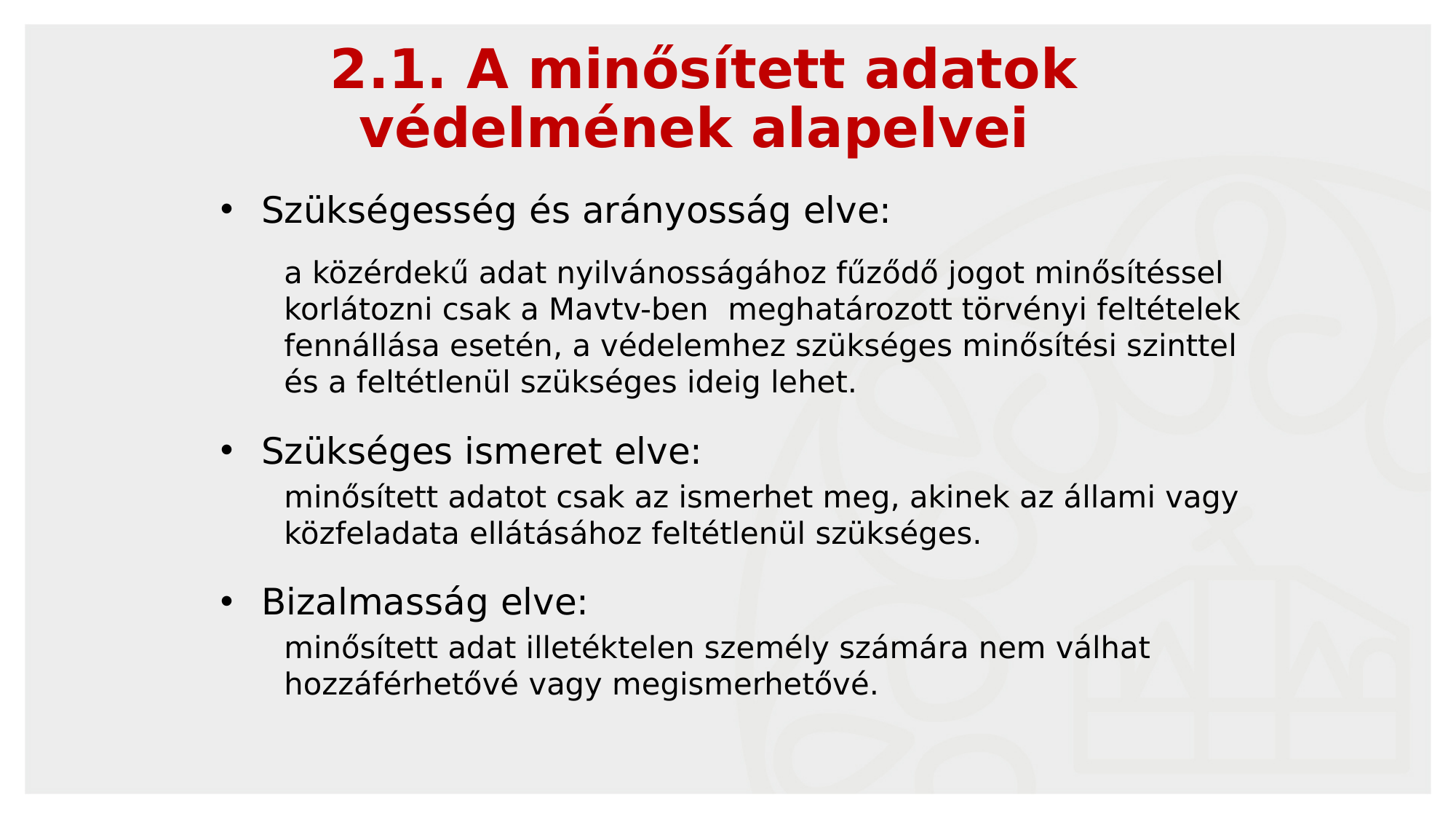

2.1. A minősített adatok
védelmének alapelvei
Szükségesség és arányosság elve:

a közérdekű adat nyilvánosságához fűződő jogot minősítéssel korlátozni csak a Mavtv-ben  meghatározott törvényi feltételek fennállása esetén, a védelemhez szükséges minősítési szinttel és a feltétlenül szükséges ideig lehet.

Szükséges ismeret elve:
minősített adatot csak az ismerhet meg, akinek az állami vagy közfeladata ellátásához feltétlenül szükséges.

Bizalmasság elve:
minősített adat illetéktelen személy számára nem válhat hozzáférhetővé vagy megismerhetővé.